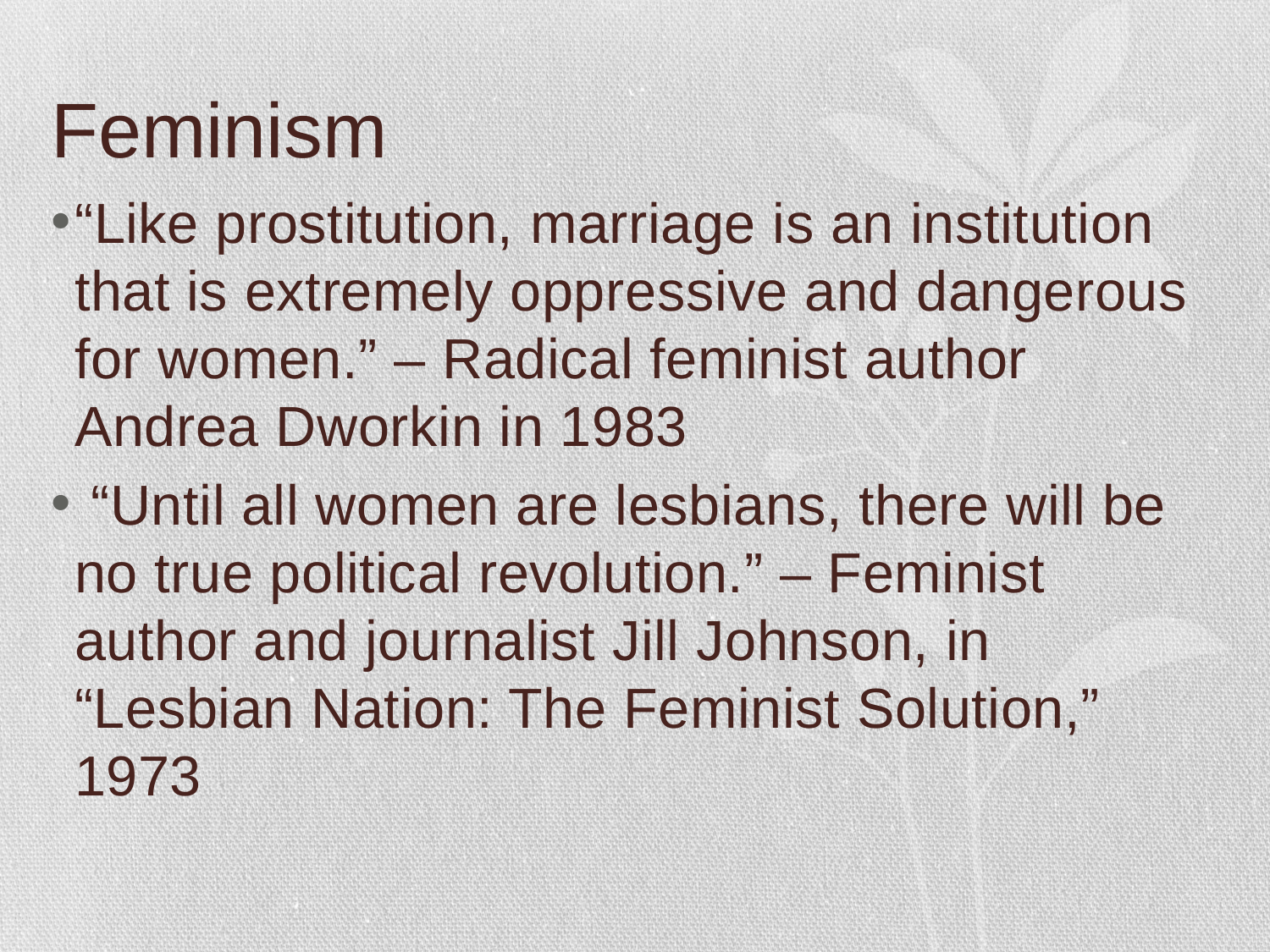

# Feminism
“Like prostitution, marriage is an institution that is extremely oppressive and dangerous for women.” – Radical feminist author Andrea Dworkin in 1983
 “Until all women are lesbians, there will be no true political revolution.” – Feminist author and journalist Jill Johnson, in “Lesbian Nation: The Feminist Solution,” 1973